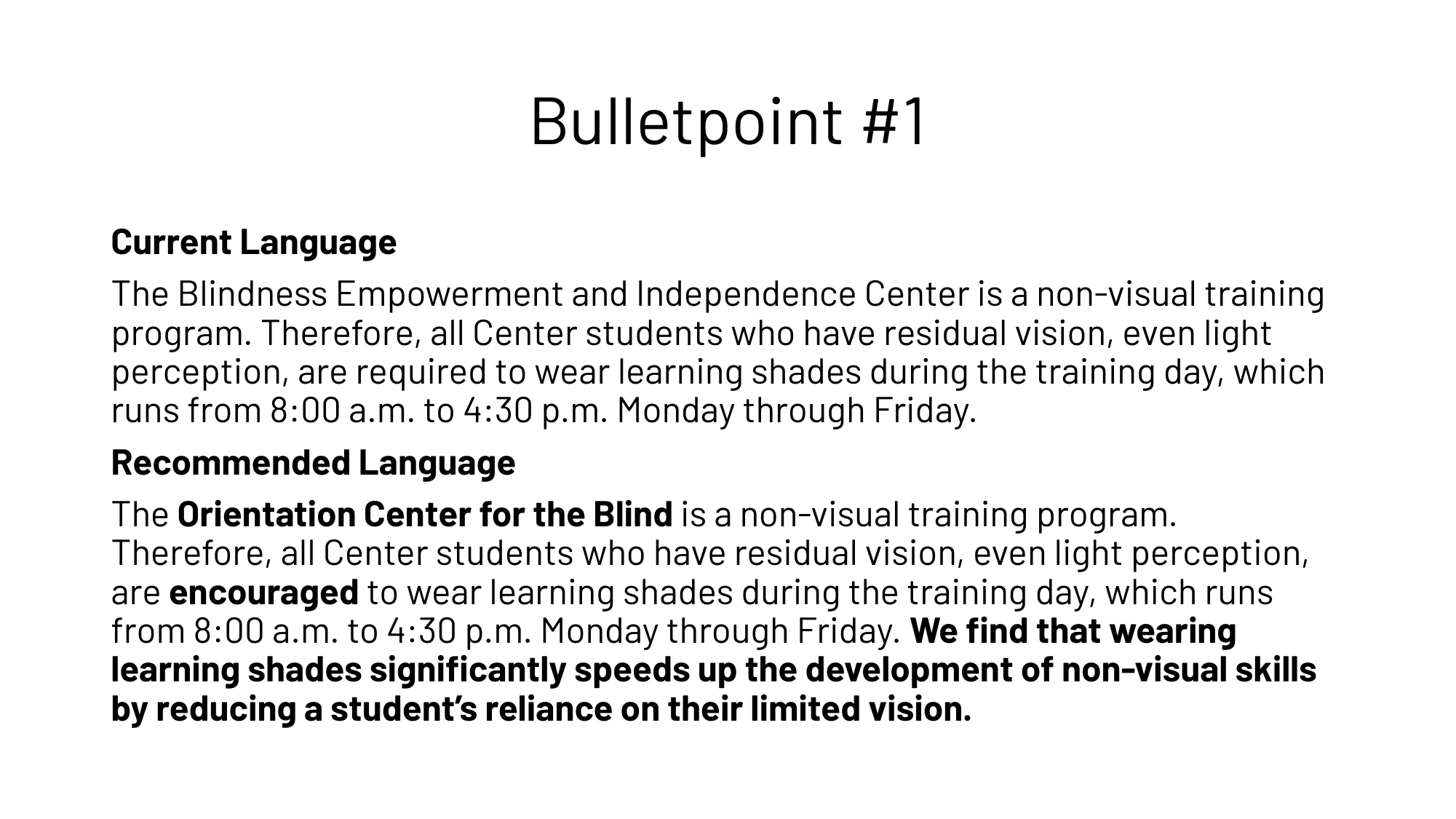

# Bulletpoint #1
Current Language
The Blindness Empowerment and Independence Center is a non-visual training program. Therefore, all Center students who have residual vision, even light perception, are required to wear learning shades during the training day, which runs from 8:00 a.m. to 4:30 p.m. Monday through Friday.
Recommended Language
The Orientation Center for the Blind is a non-visual training program. Therefore, all Center students who have residual vision, even light perception, are encouraged to wear learning shades during the training day, which runs from 8:00 a.m. to 4:30 p.m. Monday through Friday. We find that wearing learning shades significantly speeds up the development of non-visual skills by reducing a student’s reliance on their limited vision.